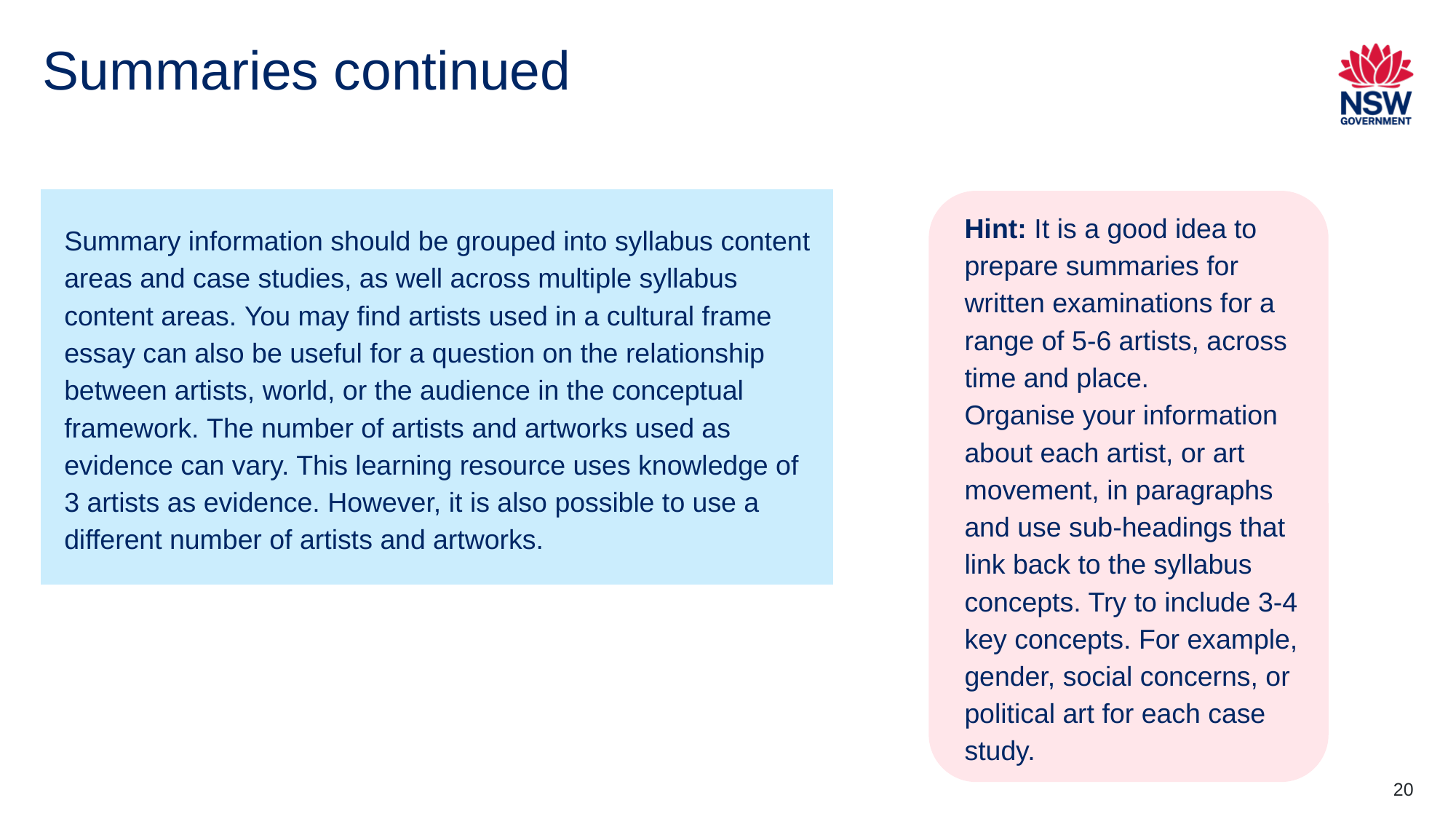

# Summaries continued
Summary information should be grouped into syllabus content areas and case studies, as well across multiple syllabus content areas. You may find artists used in a cultural frame essay can also be useful for a question on the relationship between artists, world, or the audience in the conceptual framework. The number of artists and artworks used as evidence can vary. This learning resource uses knowledge of 3 artists as evidence. However, it is also possible to use a different number of artists and artworks.
Hint: It is a good idea to prepare summaries for written examinations for a range of 5-6 artists, across time and place.
Organise your information about each artist, or art movement, in paragraphs and use sub-headings that link back to the syllabus concepts. Try to include 3-4 key concepts. For example, gender, social concerns, or political art for each case study.
20